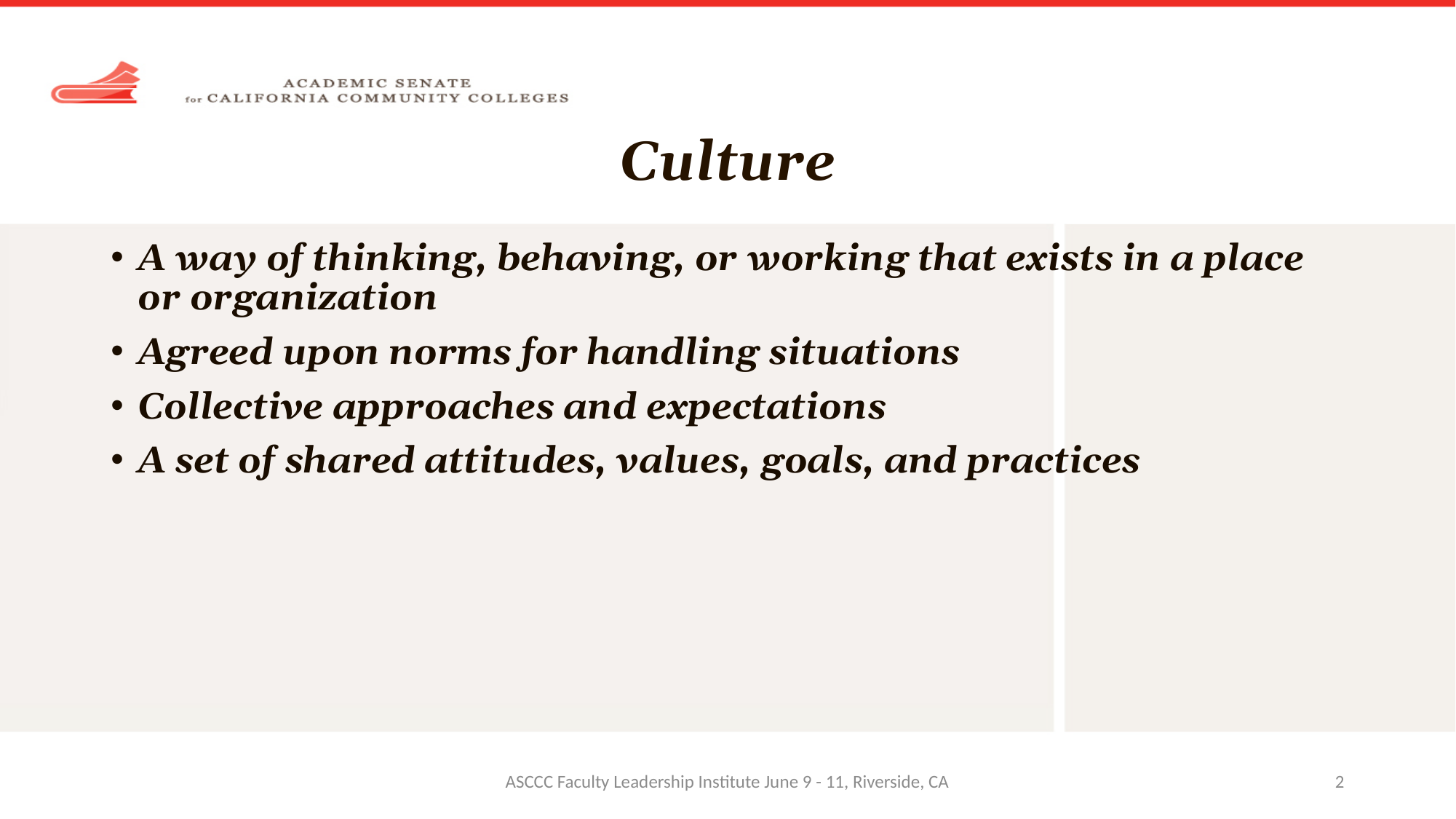

# Culture
A way of thinking, behaving, or working that exists in a place or organization
Agreed upon norms for handling situations
Collective approaches and expectations
A set of shared attitudes, values, goals, and practices

ASCCC Faculty Leadership Institute June 9 - 11, Riverside, CA
2